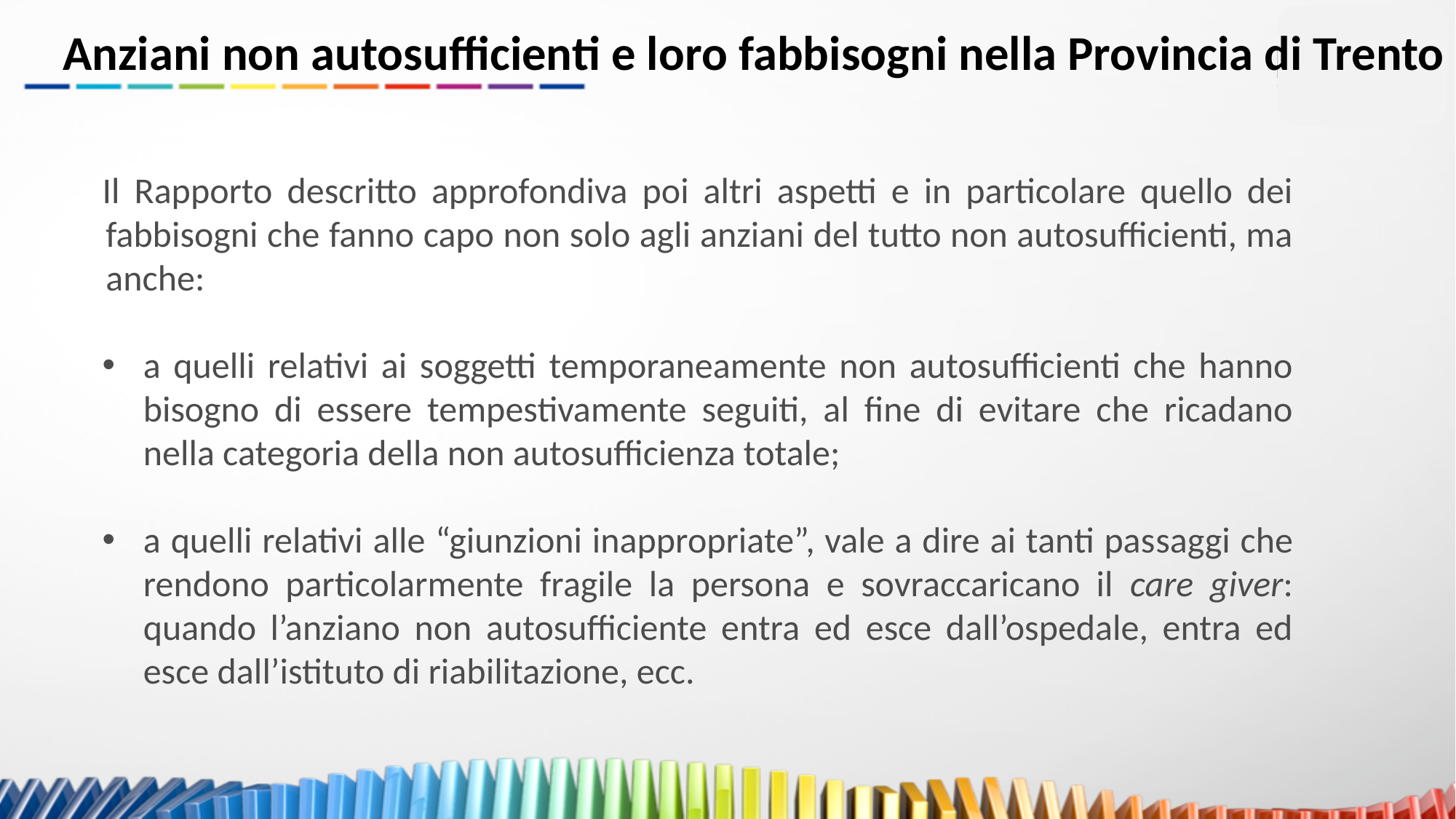

Anziani non autosufficienti e loro fabbisogni nella Provincia di Trento

Il Rapporto descritto approfondiva poi altri aspetti e in particolare quello dei fabbi­sogni che fanno capo non solo agli anziani del tutto non autosufficienti, ma anche:

a quelli relativi ai soggetti temporaneamente non autosufficienti che hanno bisogno di essere tempestivamente seguiti, al fine di evitare che ricadano nella categoria della non autosufficienza totale;

a quelli relativi alle “giunzioni inappropriate”, vale a dire ai tanti pas­saggi che rendono particolarmente fragile la persona e sovraccaricano il care giver: quando l’anziano non autosufficiente entra ed esce dall’ospedale, entra ed esce dall’istituto di riabilitazione, ecc.